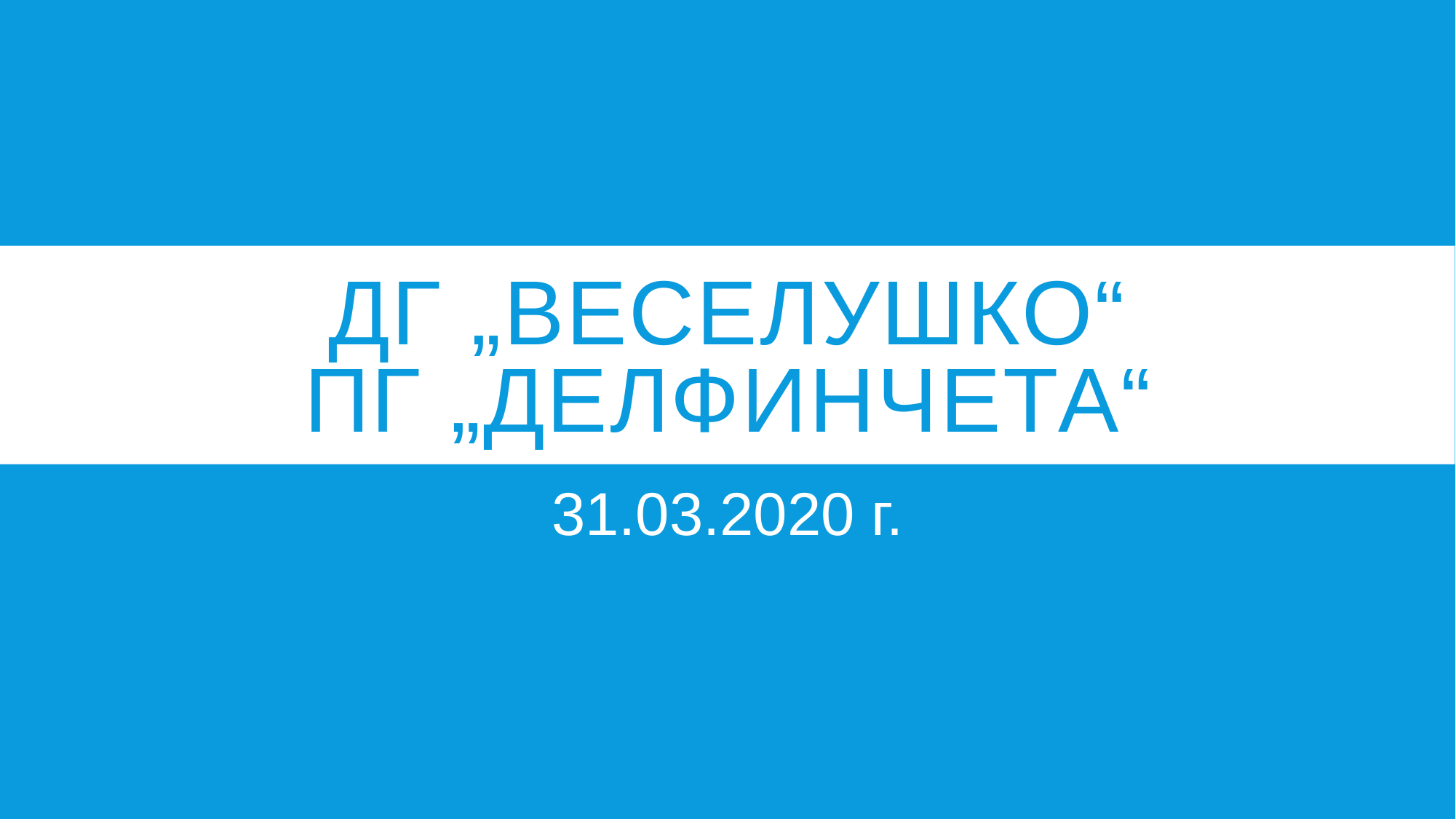

# Дг „Веселушко“ пг „делфинчета“
31.03.2020 г.